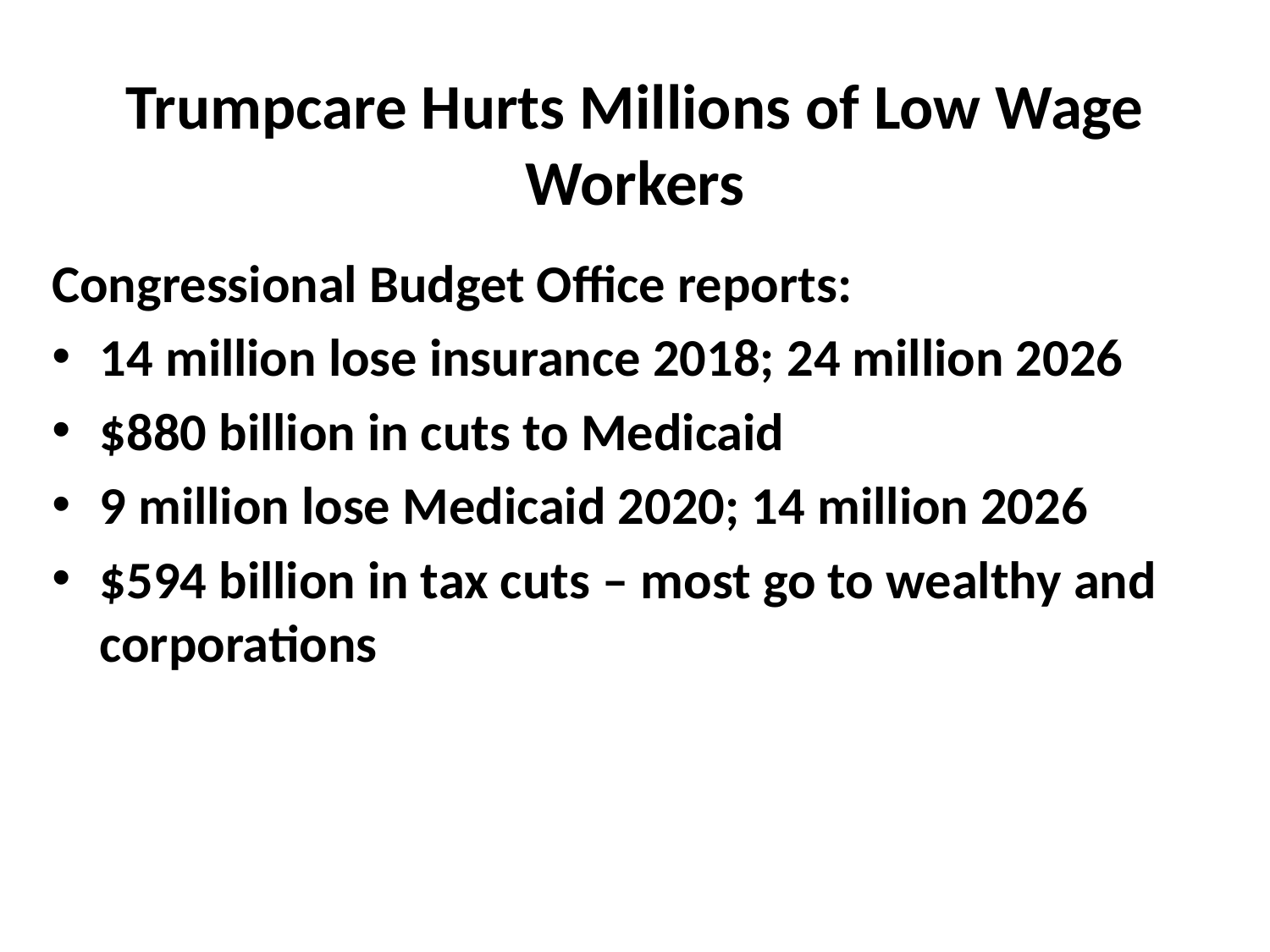

# Trumpcare Hurts Millions of Low Wage Workers
Congressional Budget Office reports:
14 million lose insurance 2018; 24 million 2026
$880 billion in cuts to Medicaid
9 million lose Medicaid 2020; 14 million 2026
$594 billion in tax cuts – most go to wealthy and corporations